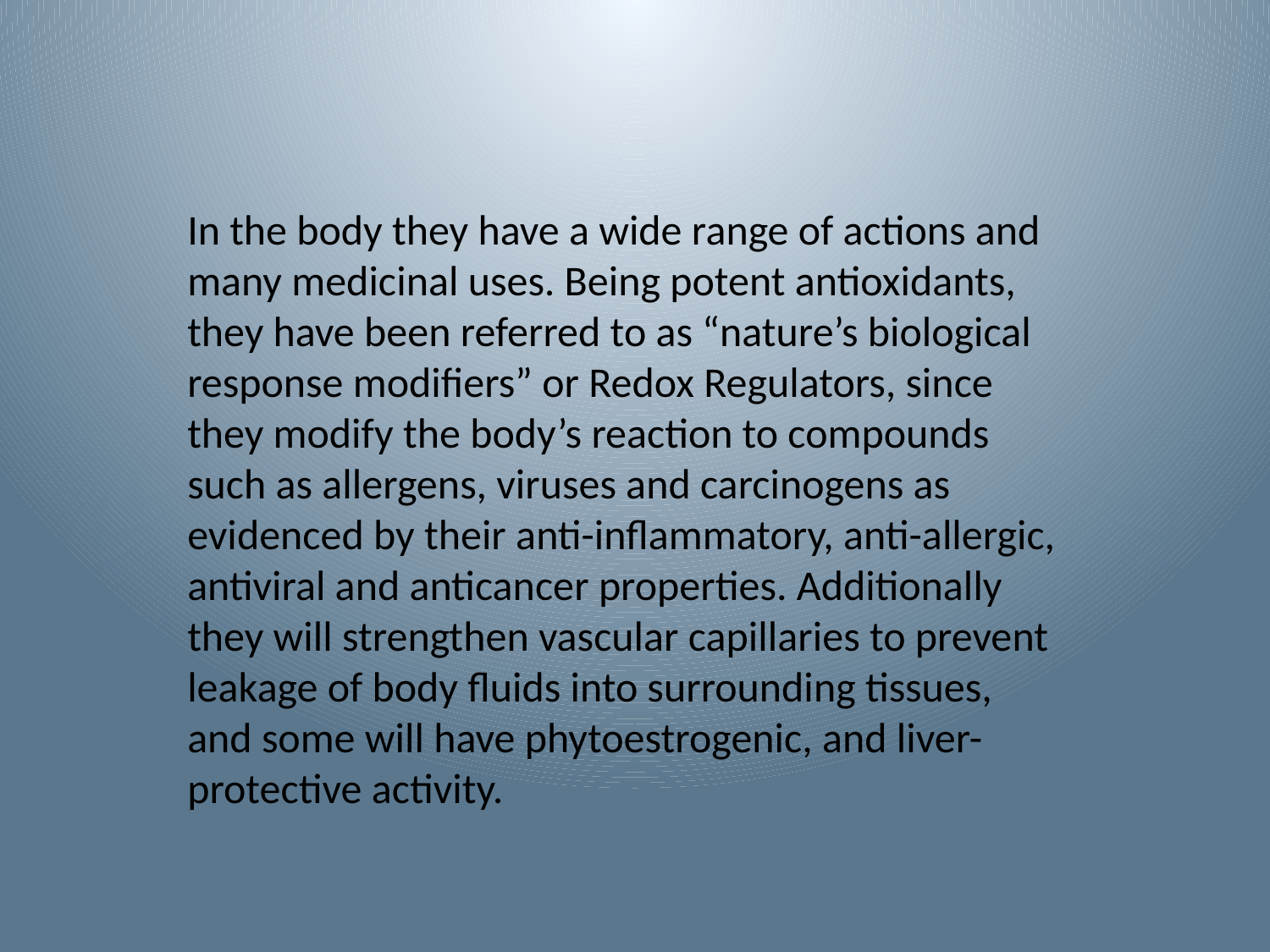

In the body they have a wide range of actions and many medicinal uses. Being potent antioxidants, they have been referred to as “nature’s biological response modifiers” or Redox Regulators, since they modify the body’s reaction to compounds such as allergens, viruses and carcinogens as evidenced by their anti-inflammatory, anti-allergic, antiviral and anticancer properties. Additionally they will strengthen vascular capillaries to prevent leakage of body fluids into surrounding tissues, and some will have phytoestrogenic, and liver-protective activity.